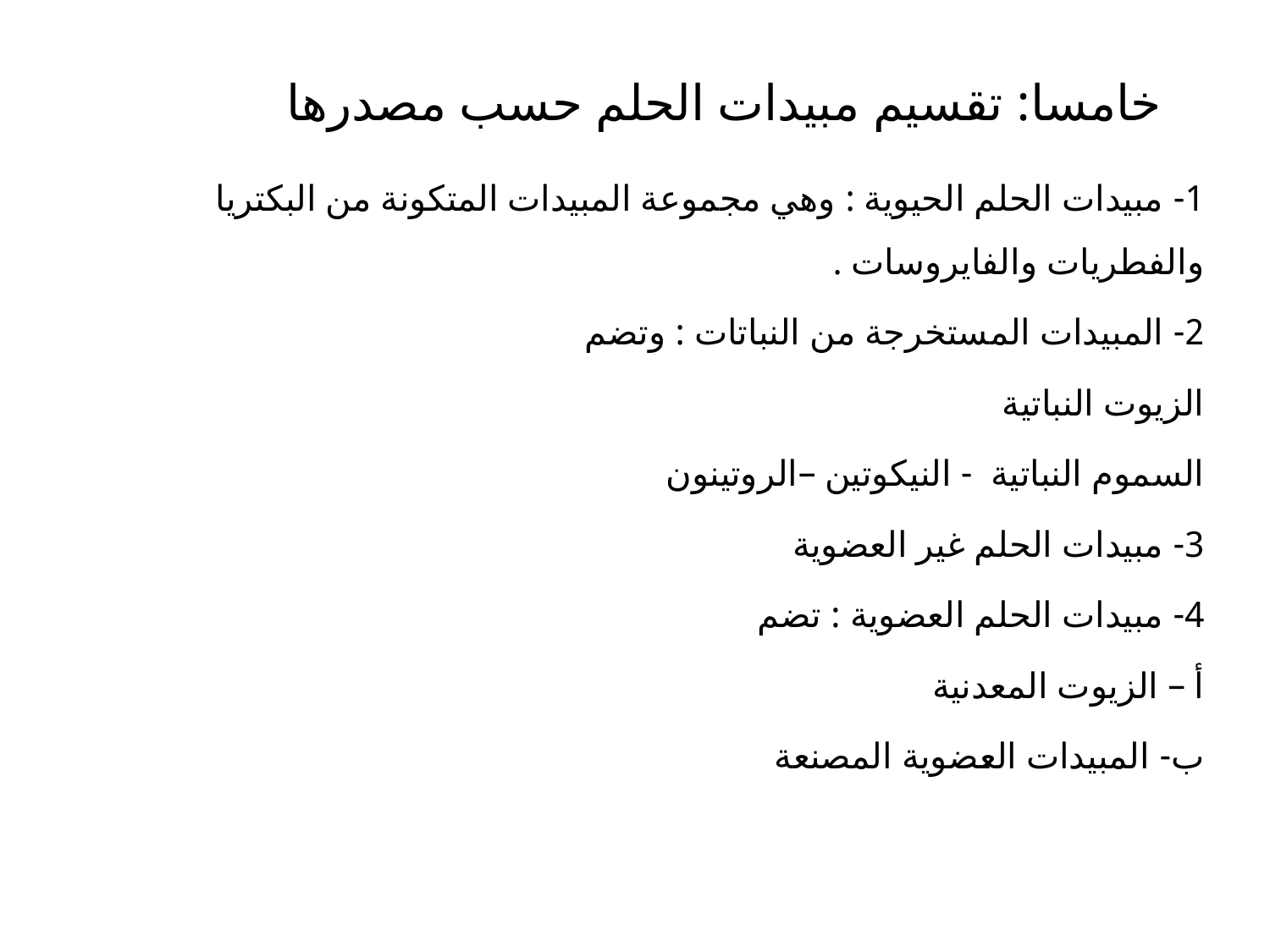

# خامسا: تقسيم مبيدات الحلم حسب مصدرها
1- مبيدات الحلم الحيوية : وهي مجموعة المبيدات المتكونة من البكتريا والفطريات والفايروسات .
2- المبيدات المستخرجة من النباتات : وتضم
الزيوت النباتية
السموم النباتية  - النيكوتين –الروتينون
3- مبيدات الحلم غير العضوية
4- مبيدات الحلم العضوية : تضم
أ – الزيوت المعدنية
ب- المبيدات العضوية المصنعة